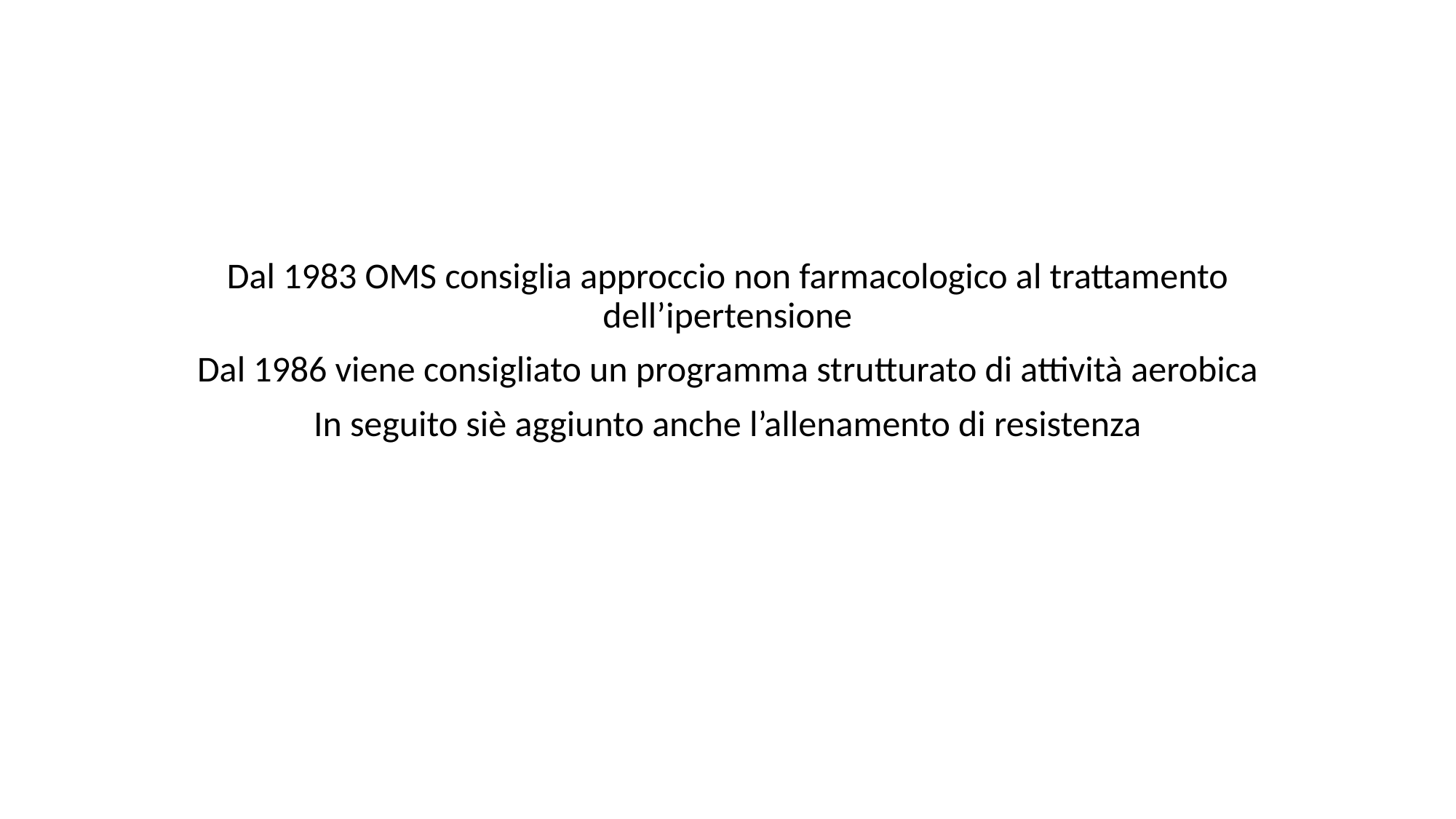

#
Dal 1983 OMS consiglia approccio non farmacologico al trattamento dell’ipertensione
Dal 1986 viene consigliato un programma strutturato di attività aerobica
In seguito siè aggiunto anche l’allenamento di resistenza